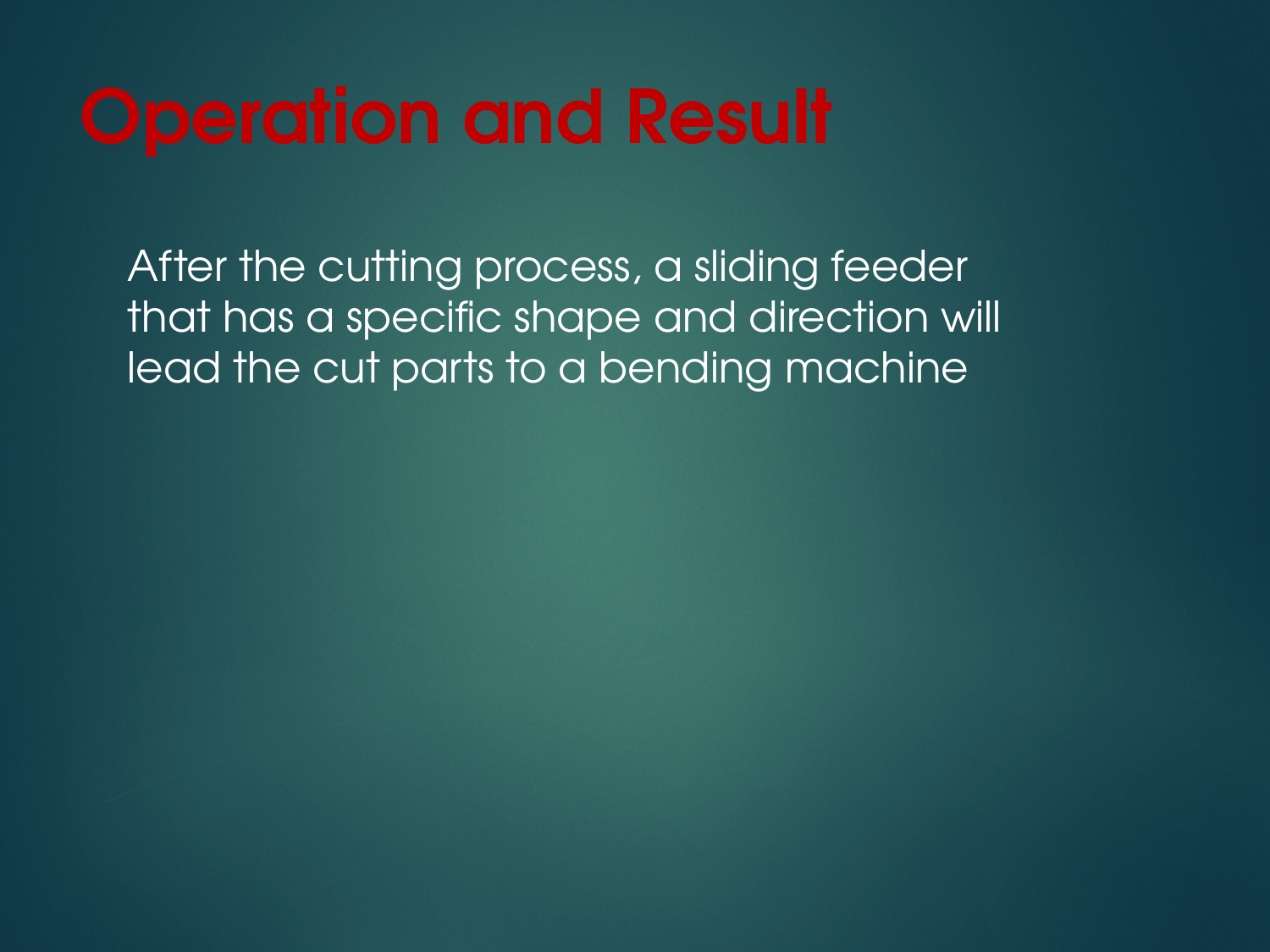

# Operation and Result
After the cutting process, a sliding feeder that has a specific shape and direction will lead the cut parts to a bending machine